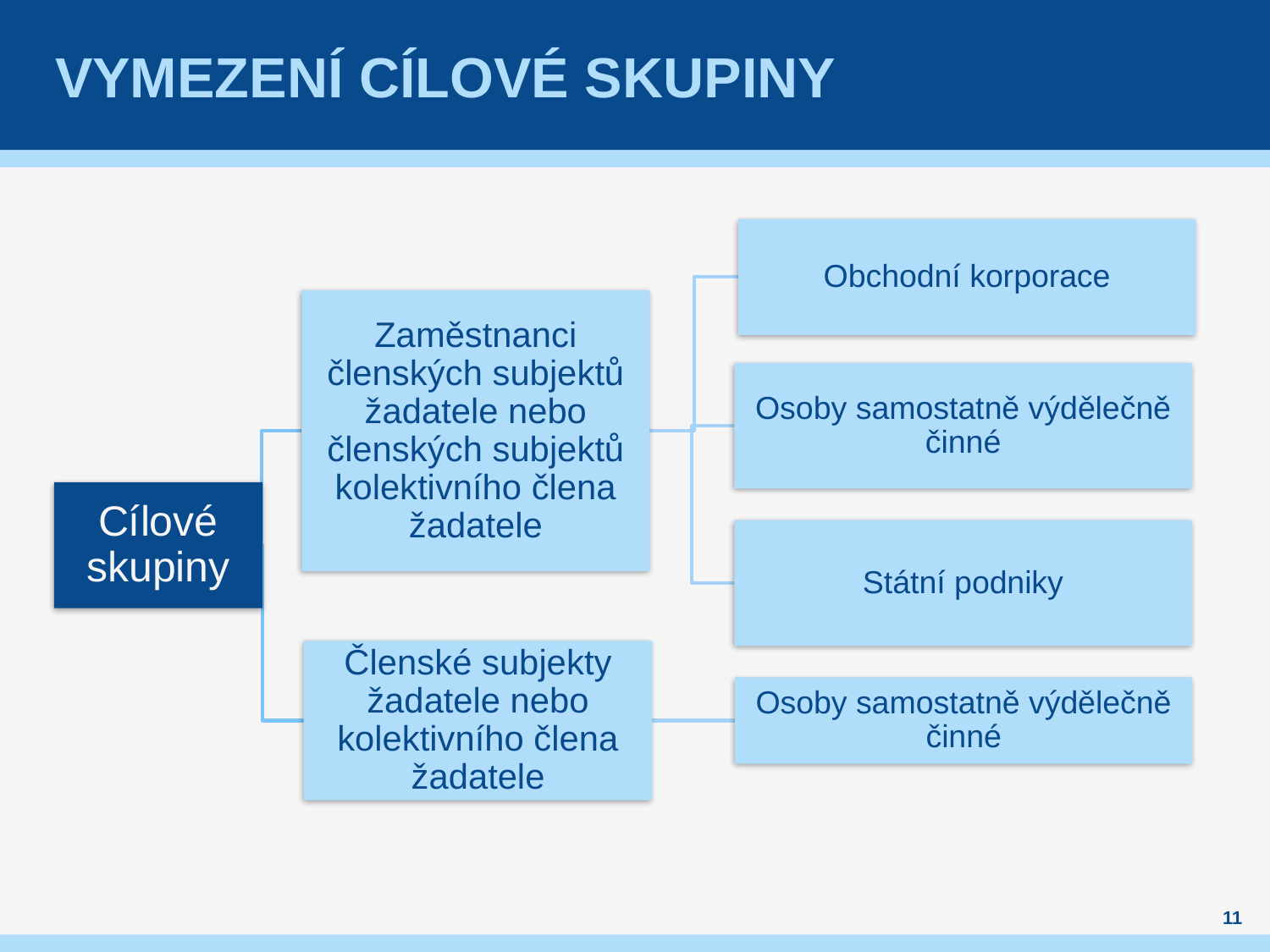

# vymezení cílové skupiny

Cílové skupiny
Zaměstnanci členských subjektů žadatele nebo členských subjektů kolektivního člena žadatele
Obchodní korporace
Osoby samostatně výdělečně činné
Státní podniky
Členské subjekty žadatele nebo kolektivního člena žadatele
Osoby samostatně výdělečně činné
11